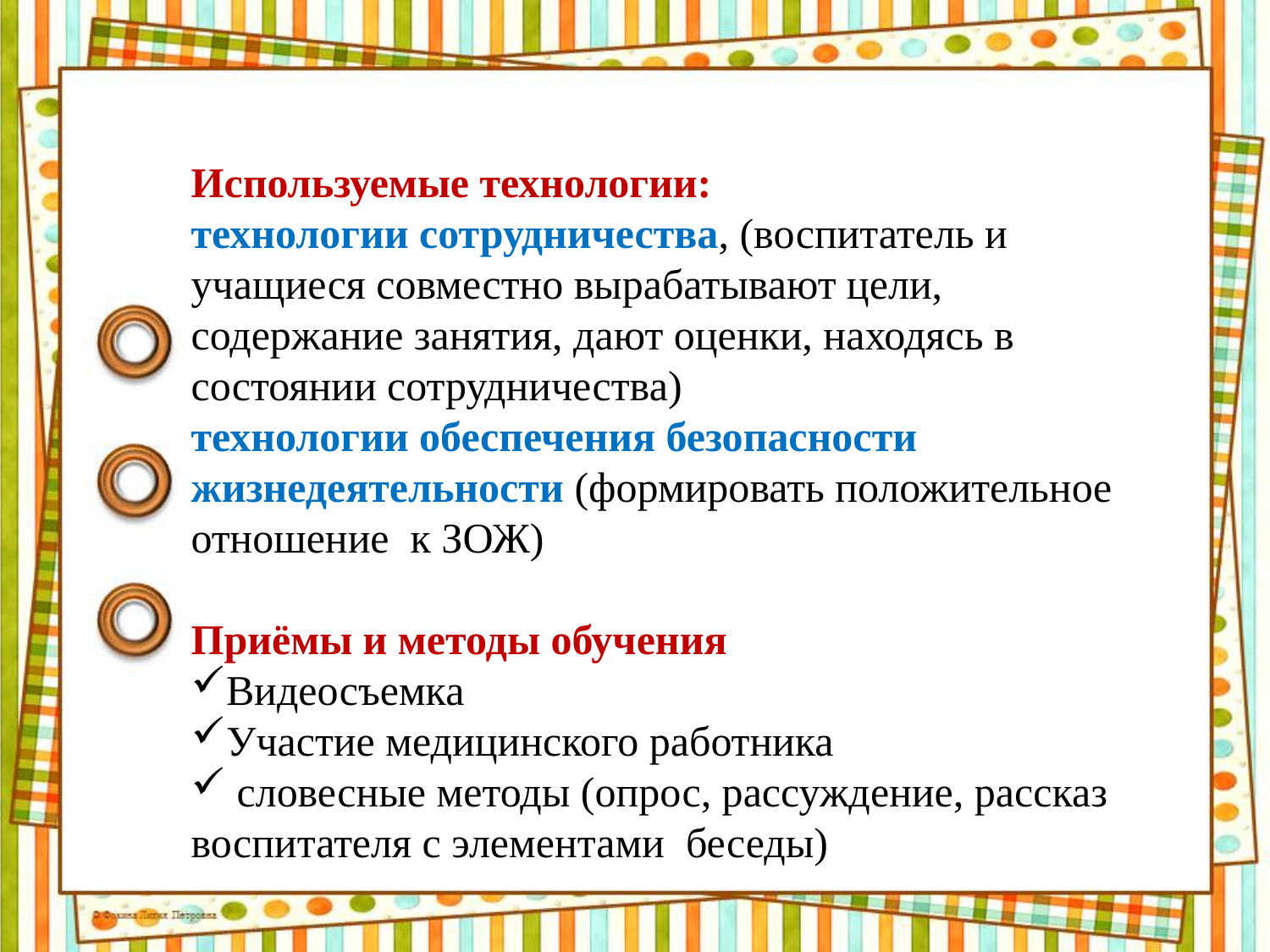

Используемые технологии:
технологии сотрудничества, (воспитатель и учащиеся совместно вырабатывают цели, содержание занятия, дают оценки, находясь в состоянии сотрудничества)
технологии обеспечения безопасности жизнедеятельности (формировать положительное отношение  к ЗОЖ)

Приёмы и методы обучения
Видеосъемка
Участие медицинского работника
 словесные методы (опрос, рассуждение, рассказ воспитателя с элементами  беседы)